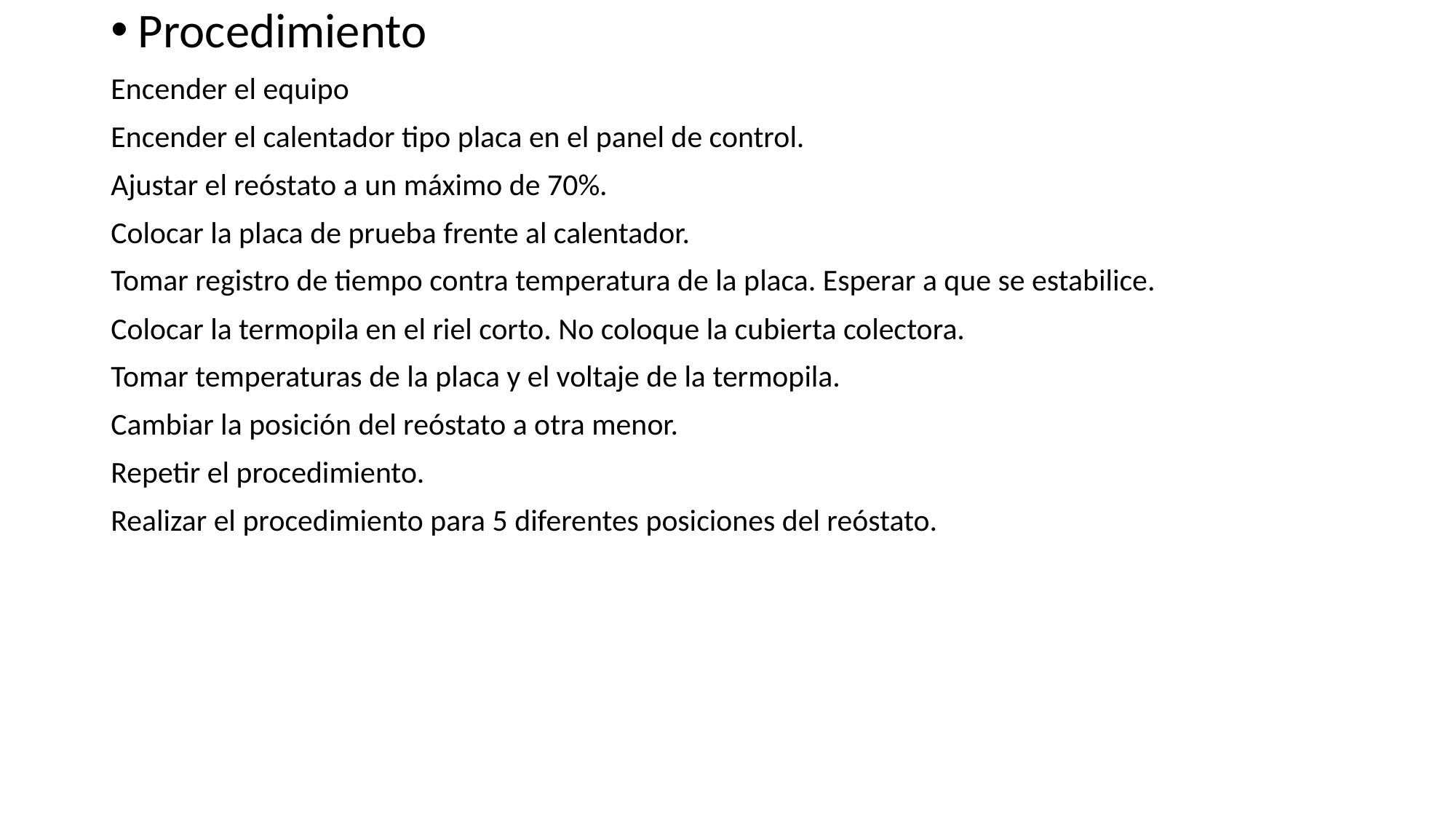

Procedimiento
Encender el equipo
Encender el calentador tipo placa en el panel de control.
Ajustar el reóstato a un máximo de 70%.
Colocar la placa de prueba frente al calentador.
Tomar registro de tiempo contra temperatura de la placa. Esperar a que se estabilice.
Colocar la termopila en el riel corto. No coloque la cubierta colectora.
Tomar temperaturas de la placa y el voltaje de la termopila.
Cambiar la posición del reóstato a otra menor.
Repetir el procedimiento.
Realizar el procedimiento para 5 diferentes posiciones del reóstato.